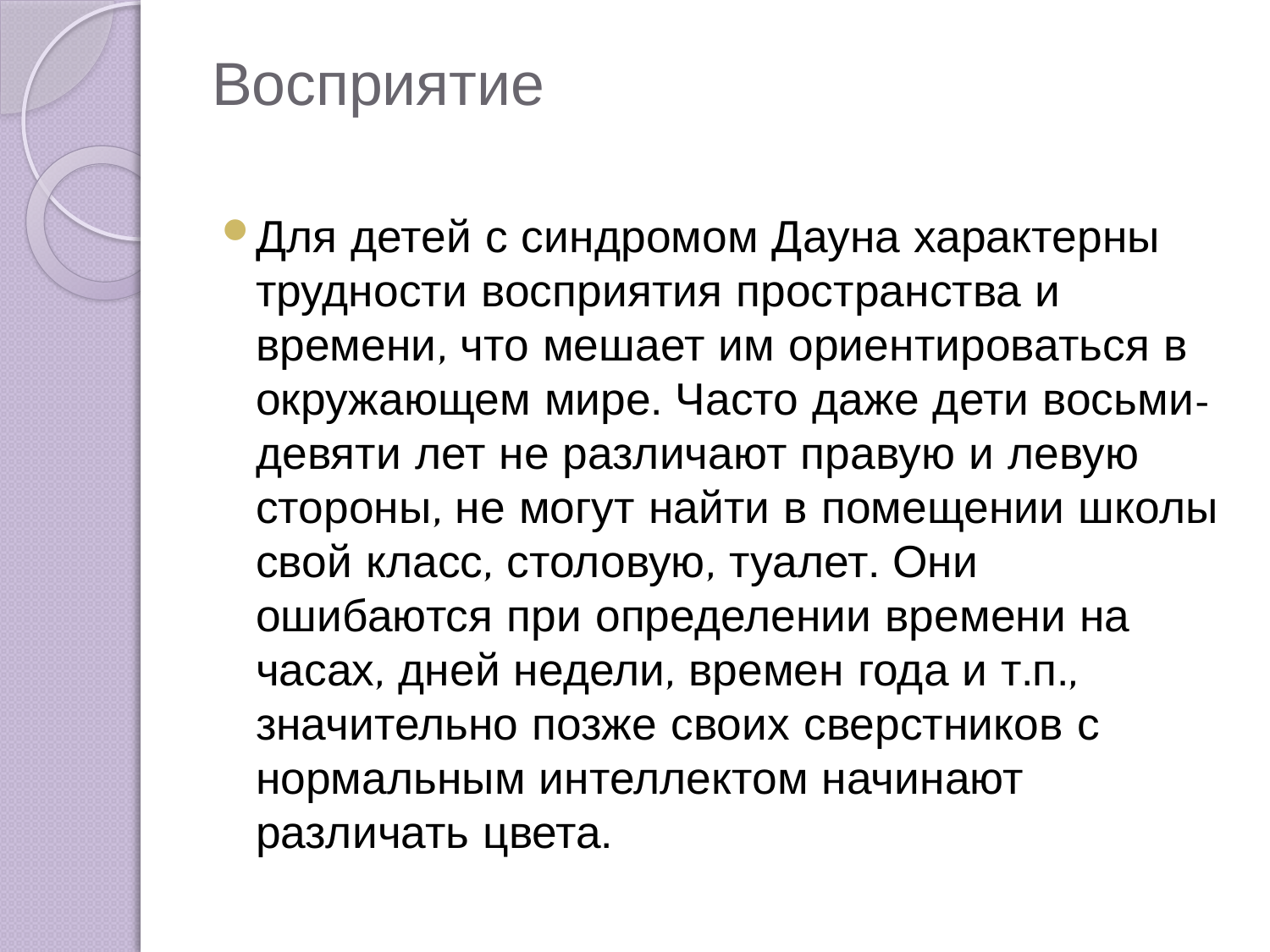

# Восприятие
Для детей с синдромом Дауна характерны трудности восприятия пространства и времени, что мешает им ориентироваться в окружающем мире. Часто даже дети восьми-девяти лет не различают правую и левую стороны, не могут найти в помещении школы свой класс, столовую, туалет. Они ошибаются при определении времени на часах, дней недели, времен года и т.п., значительно позже своих сверстников с нормальным интеллектом начинают различать цвета.